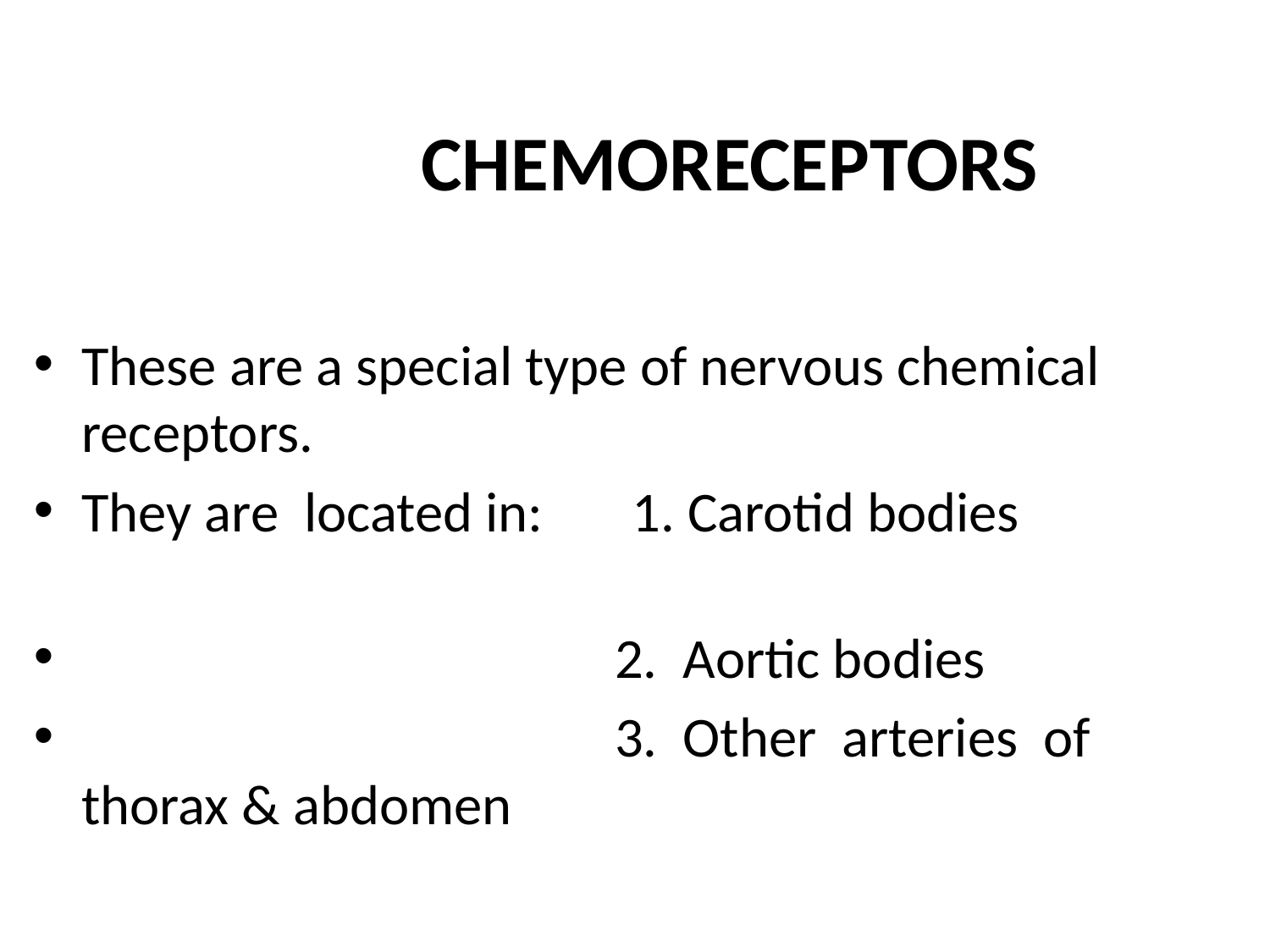

# CHEMORECEPTORS

These are a special type of nervous chemical receptors.
They are  located in:       1. Carotid bodies
                                          2.  Aortic bodies
                                          3.  Other  arteries  of thorax & abdomen